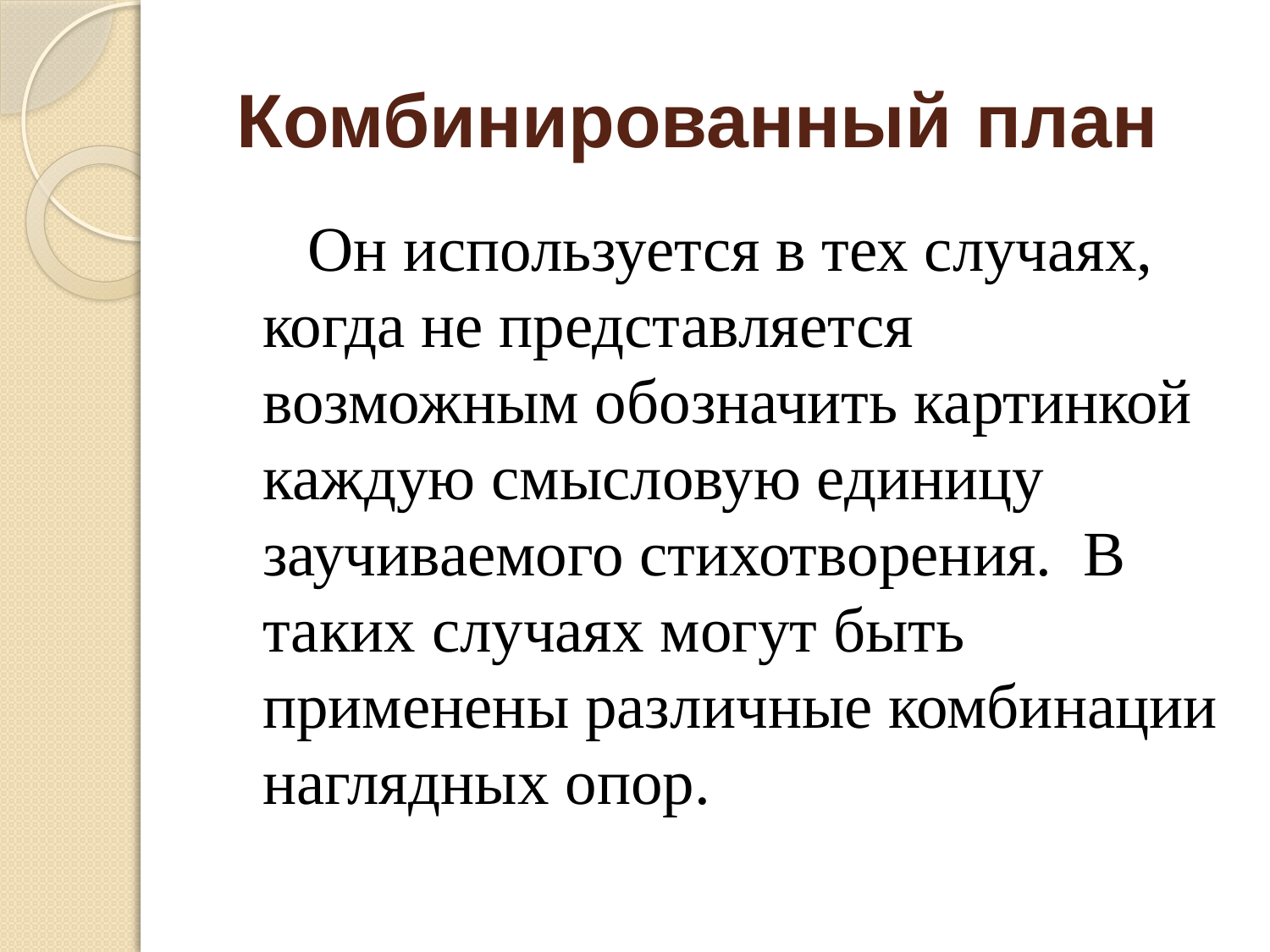

# Комбинированный план
     Он используется в тех случаях, когда не представляется возможным обозначить картинкой каждую смысловую единицу заучиваемого стихотворения.  В таких случаях могут быть применены различные комбинации наглядных опор.